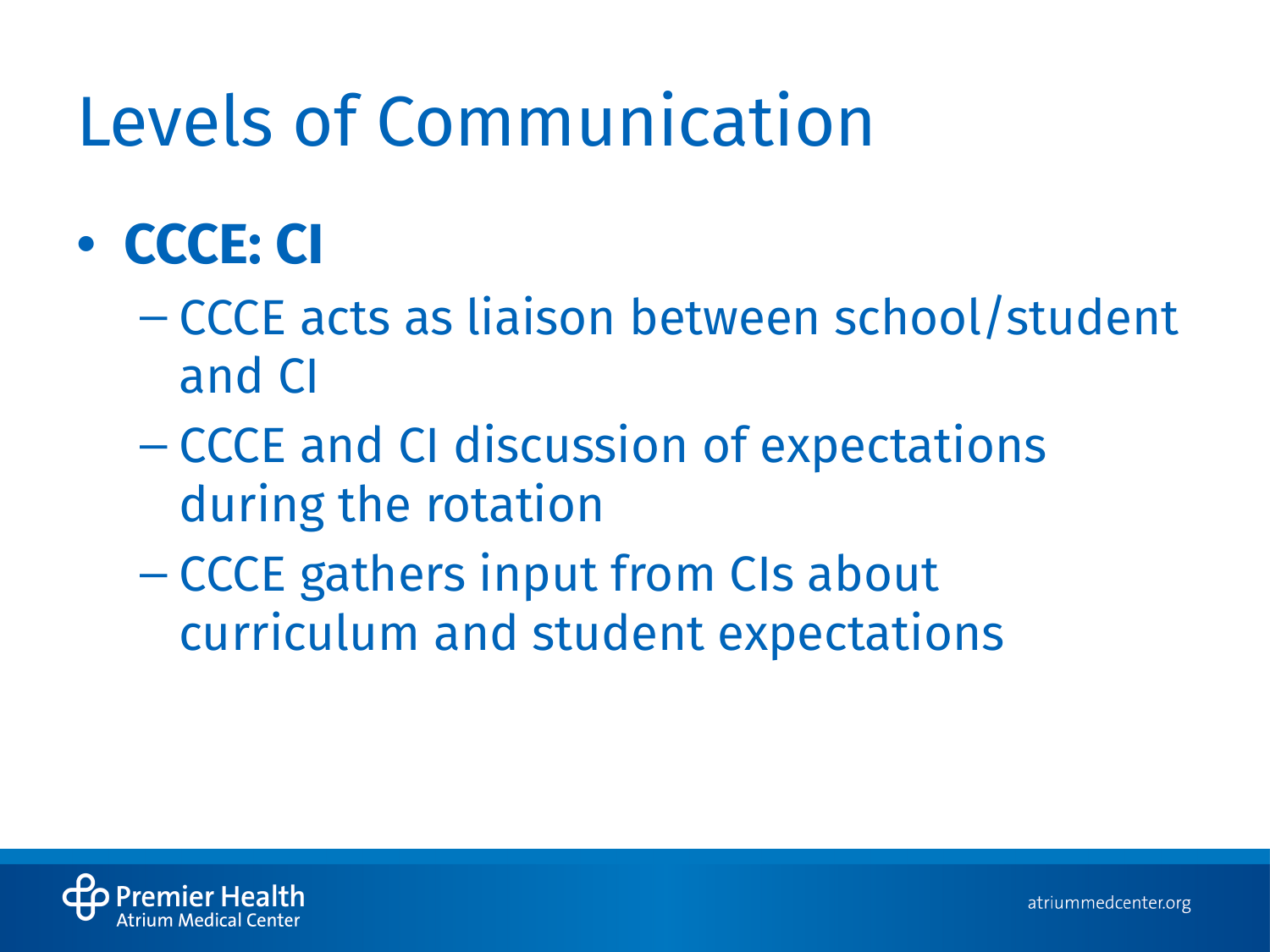

# Levels of Communication
CCCE: CI
CCCE acts as liaison between school/student and CI
CCCE and CI discussion of expectations during the rotation
CCCE gathers input from CIs about curriculum and student expectations